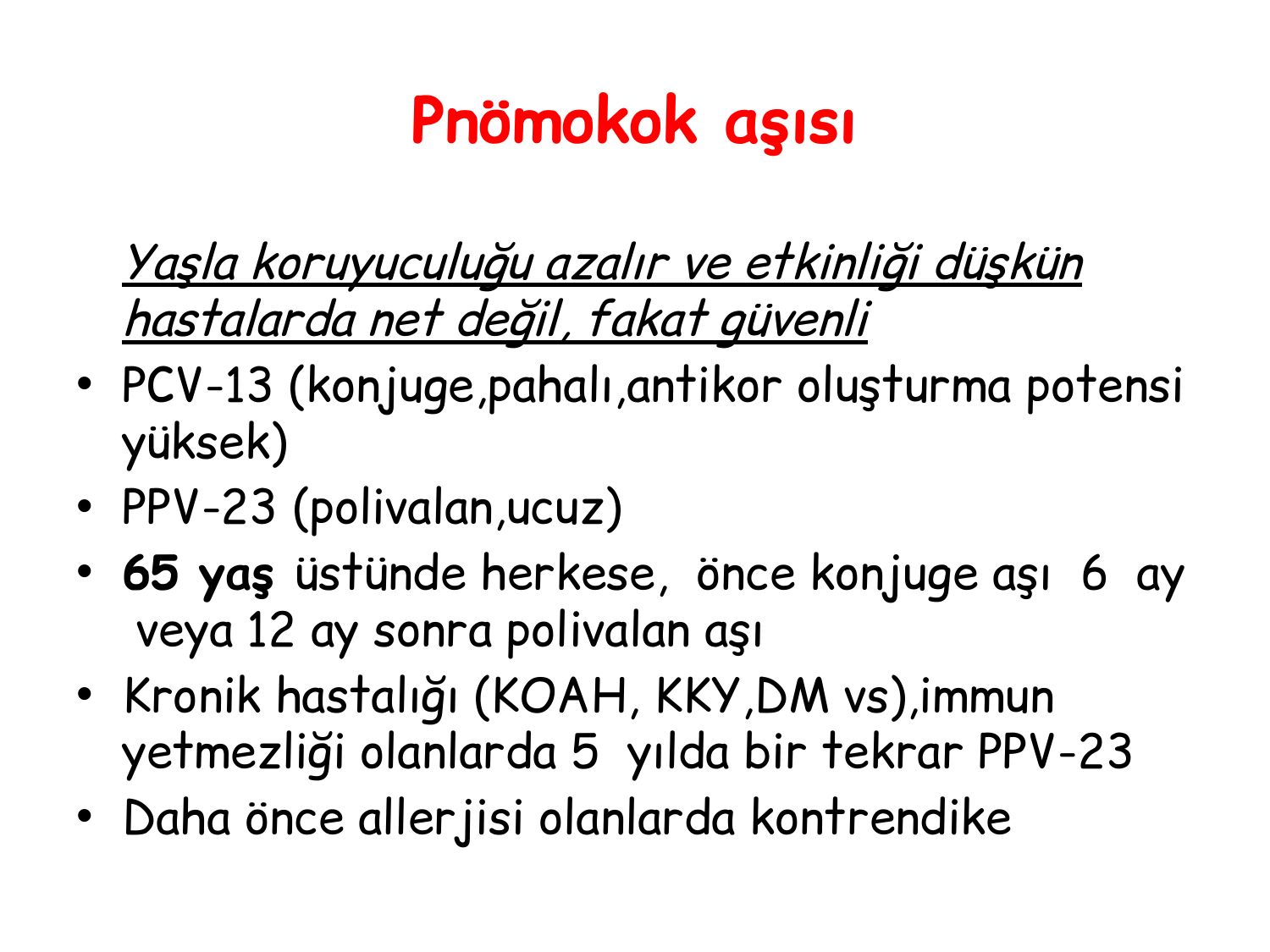

# Pnömokok aşısı
    Yaşla koruyuculuğu azalır ve etkinliği düşkün hastalarda net değil, fakat güvenli
PCV-13 (konjuge,pahalı,antikor oluşturma potensi yüksek)
PPV-23 (polivalan,ucuz)
65 yaş üstünde herkese,  önce konjuge aşı  6  ay  veya 12 ay sonra polivalan aşı
Kronik hastalığı (KOAH, KKY,DM vs),immun yetmezliği olanlarda 5  yılda bir tekrar PPV-23
Daha önce allerjisi olanlarda kontrendike